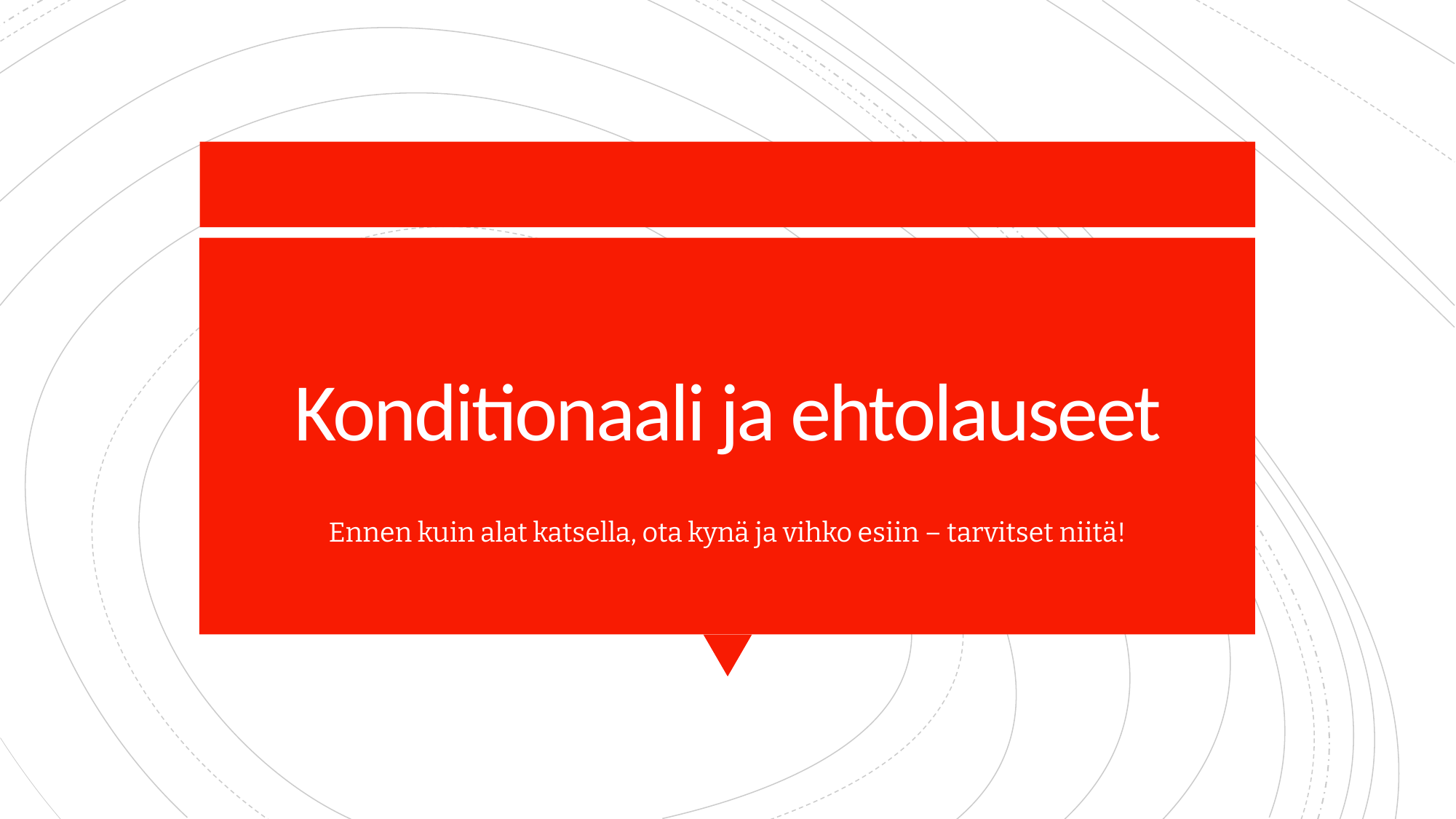

# Konditionaali ja ehtolauseet

Ennen kuin alat katsella, ota kynä ja vihko esiin – tarvitset niitä!